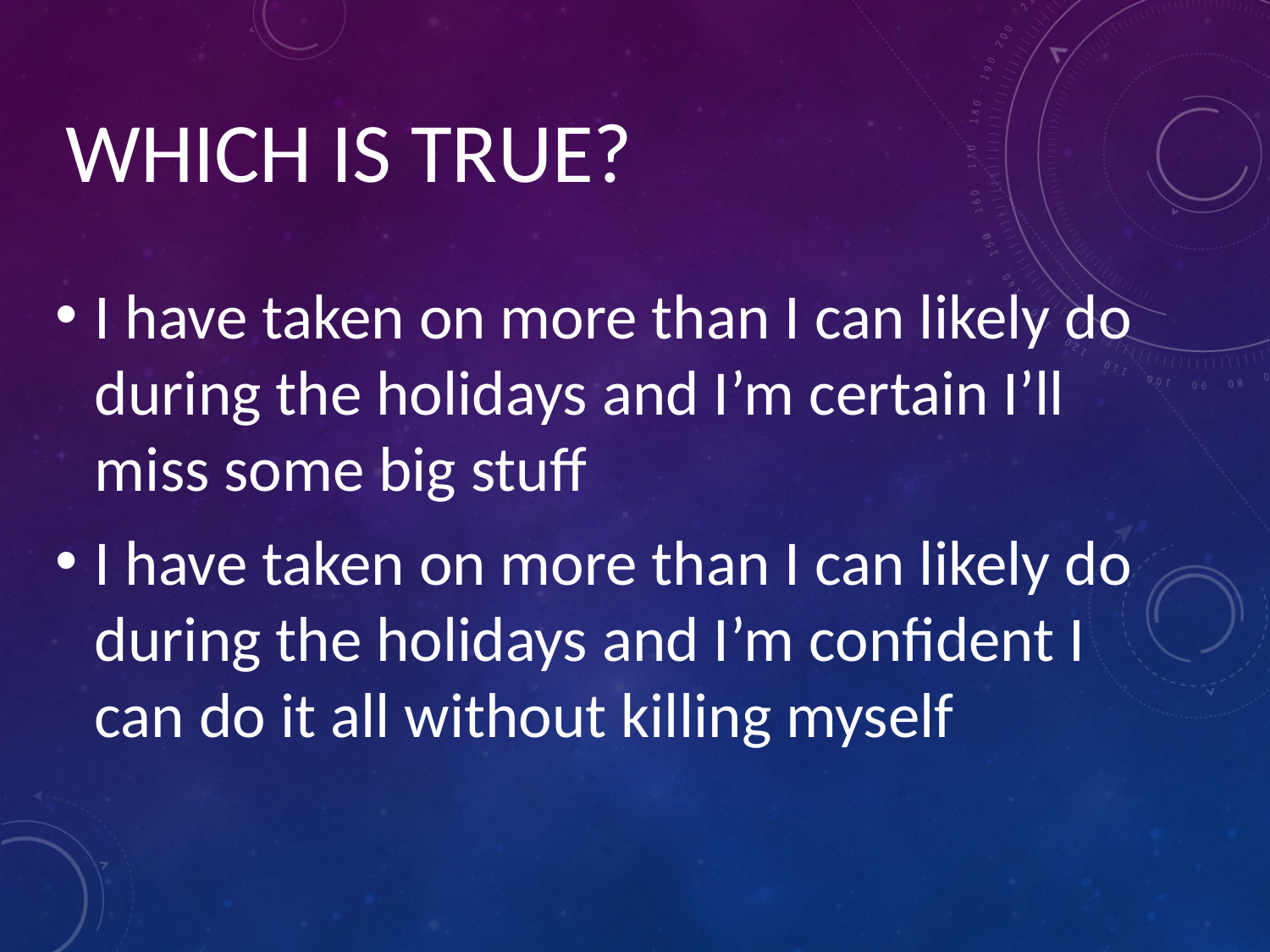

# Which is True?
I have taken on more than I can likely do during the holidays and I’m certain I’ll miss some big stuff
I have taken on more than I can likely do during the holidays and I’m confident I can do it all without killing myself